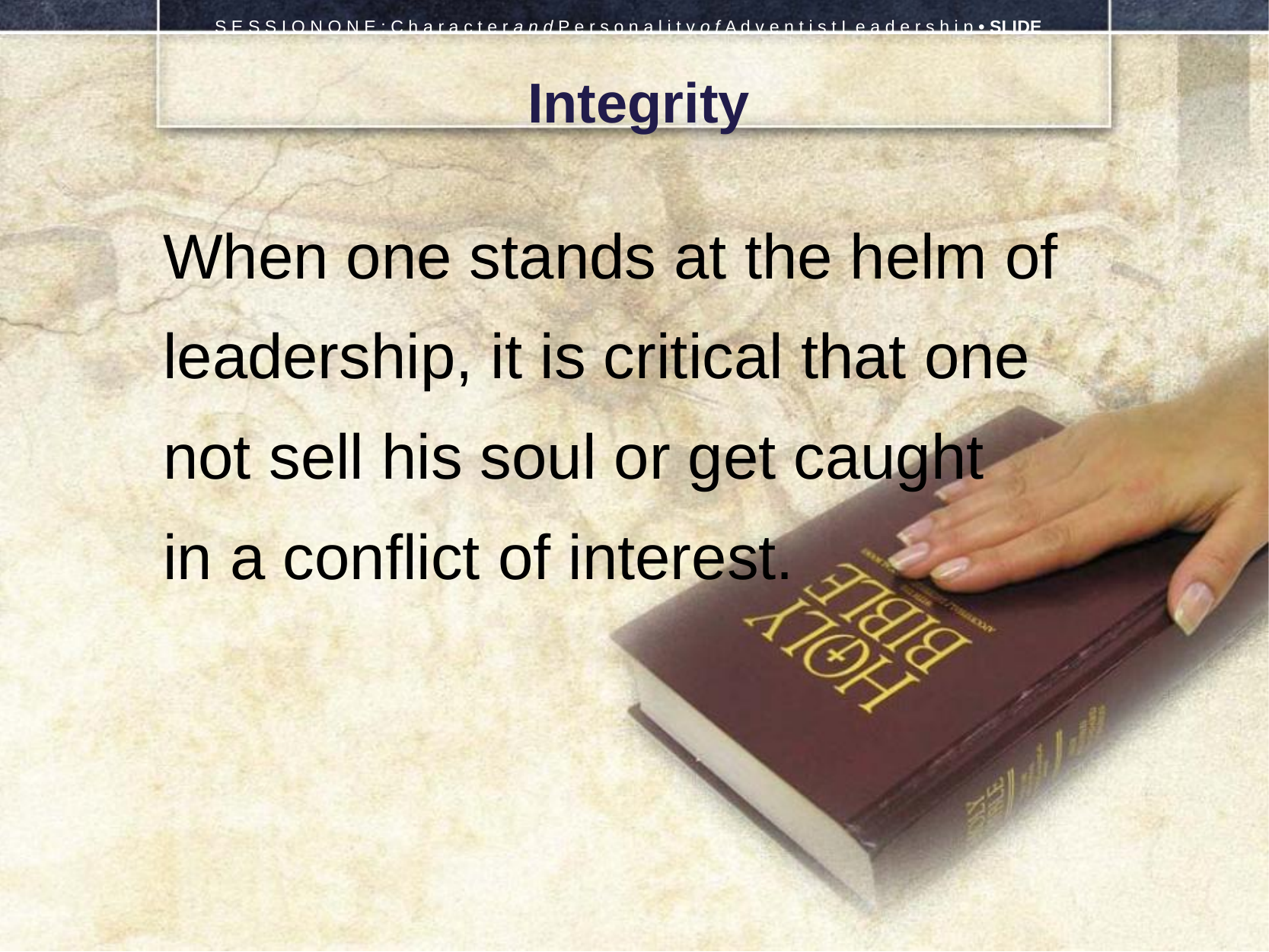

S E S S I O N O N E : C h a r a c t e r a n d P e r s o n a l i t y o f A d v e n t i s t L e a d e r s h i p • SLIDE

Integrity
When one stands at the helm of leadership, it is critical that one not sell his soul or get caught
in a conflict of interest.